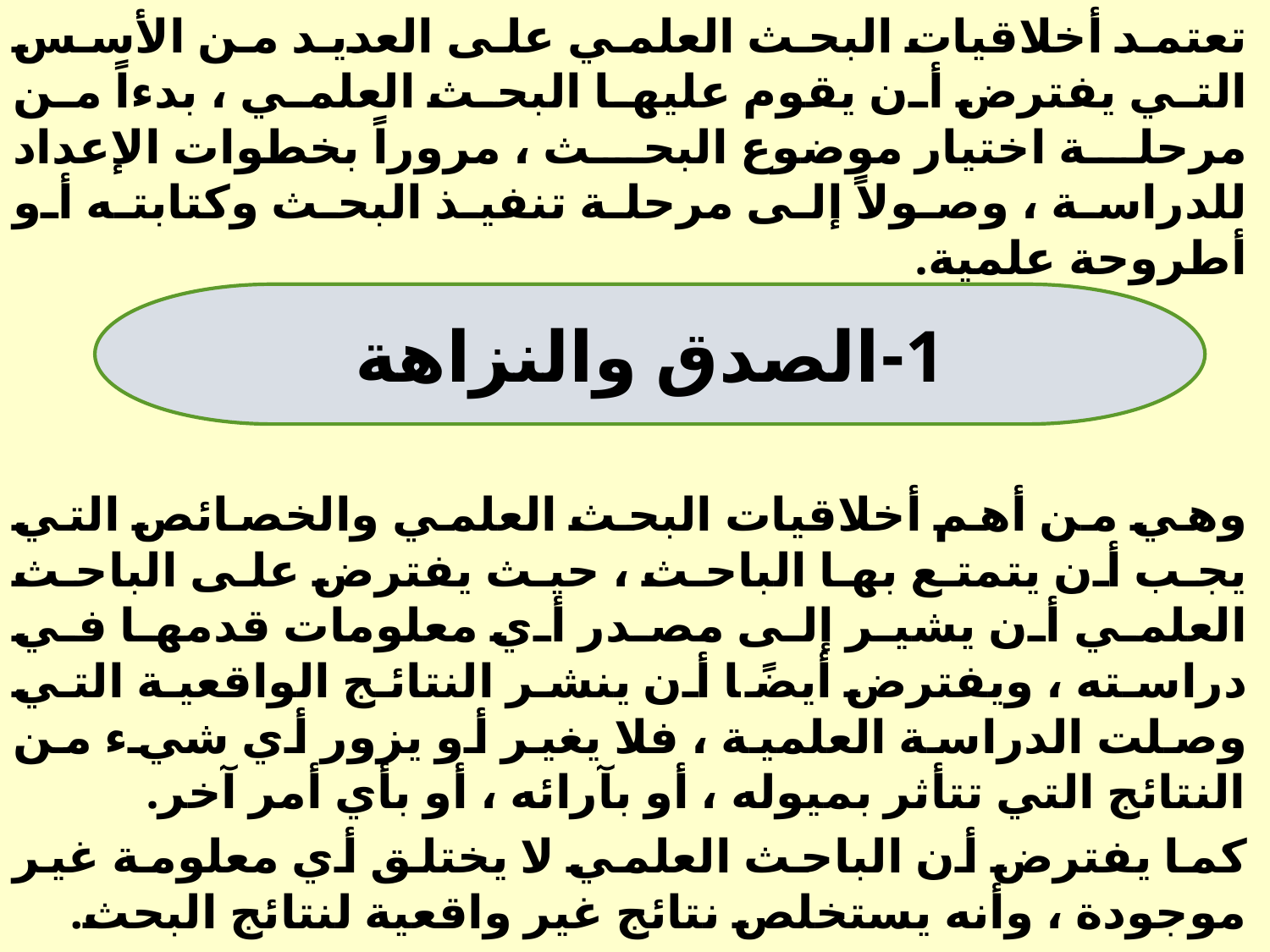

تعتمد أخلاقيات البحث العلمي على العديد من الأسس التي يفترض أن يقوم عليها البحث العلمي ، بدءاً من مرحلة اختيار موضوع البحث ، مروراً بخطوات الإعداد للدراسة ، وصولاً إلى مرحلة تنفيذ البحث وكتابته أو أطروحة علمية.

وهي من أهم أخلاقيات البحث العلمي والخصائص التي يجب أن يتمتع بها الباحث ، حيث يفترض على الباحث العلمي أن يشير إلى مصدر أي معلومات قدمها في دراسته ، ويفترض أيضًا أن ينشر النتائج الواقعية التي وصلت الدراسة العلمية ، فلا يغير أو يزور أي شيء من النتائج التي تتأثر بميوله ، أو بآرائه ، أو بأي أمر آخر.
كما يفترض أن الباحث العلمي لا يختلق أي معلومة غير موجودة ، وأنه يستخلص نتائج غير واقعية لنتائج البحث.
1-الصدق والنزاهة